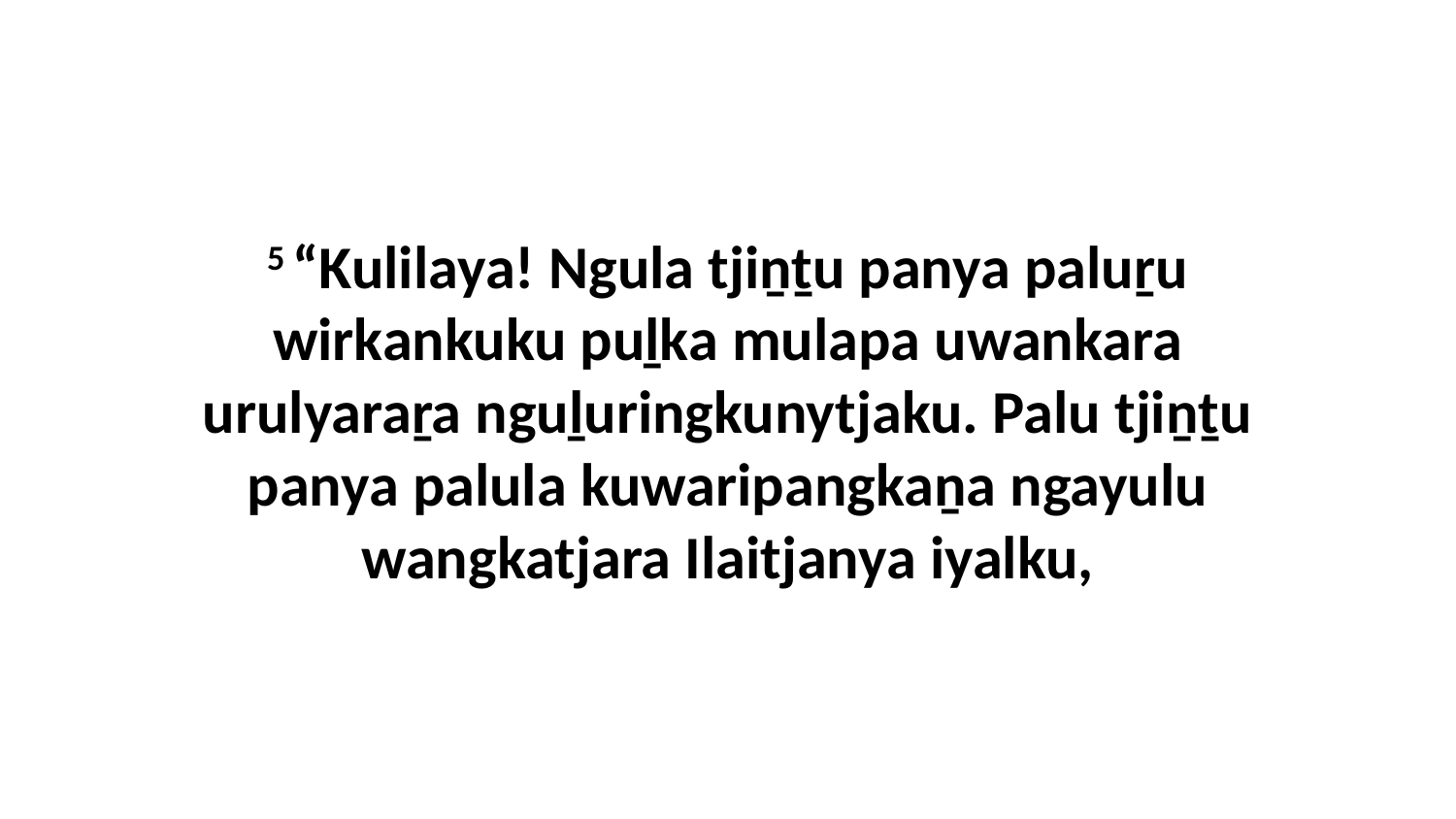

5 “Kulilaya! Ngula tjiṉṯu panya paluṟu wirkankuku puḻka mulapa uwankara urulyaraṟa nguḻuringkunytjaku. Palu tjiṉṯu panya palula kuwaripangkaṉa ngayulu wangkatjara Ilaitjanya iyalku,